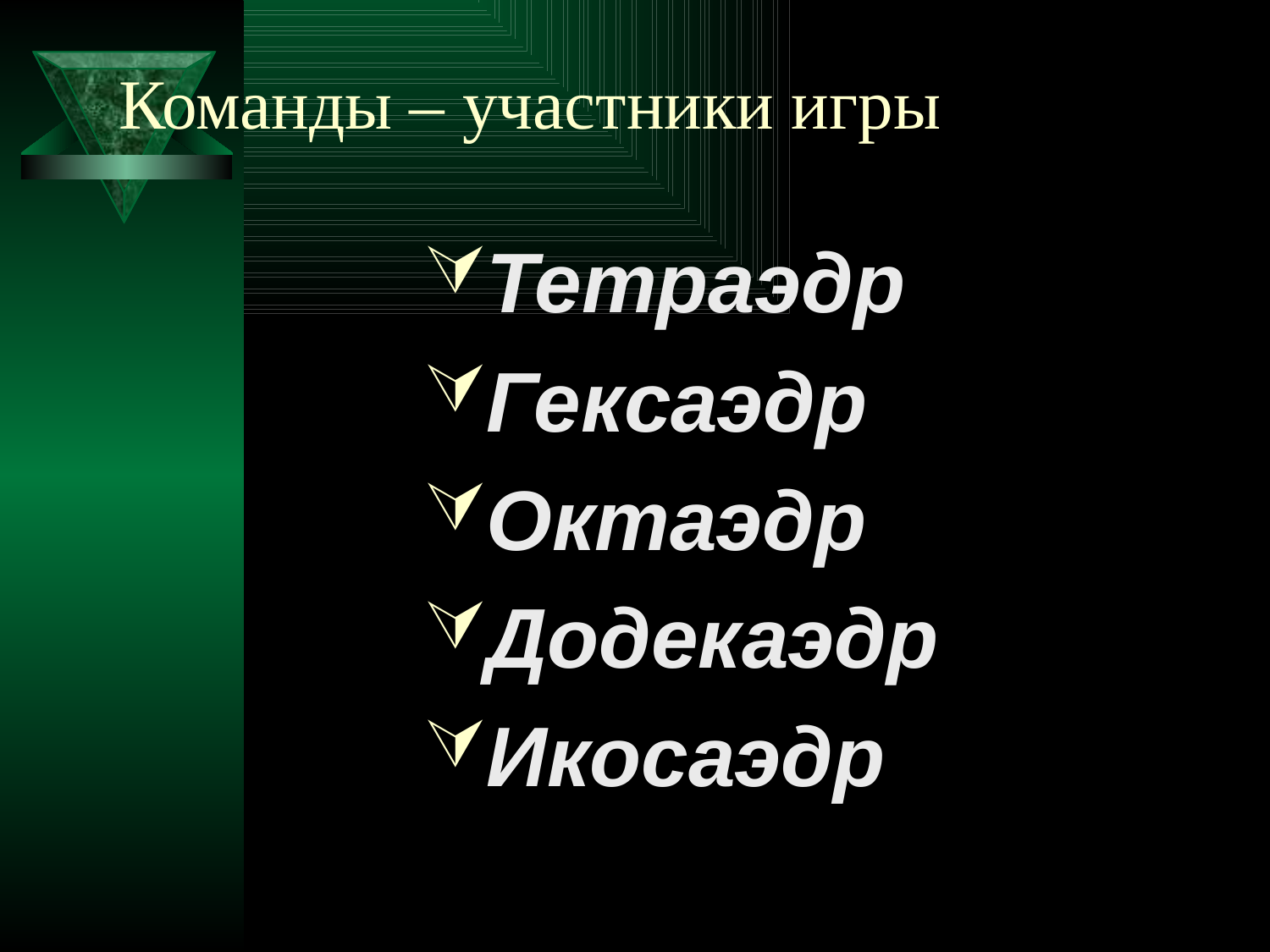

# Команды – участники игры
Тетраэдр
Гексаэдр
Октаэдр
Додекаэдр
Икосаэдр